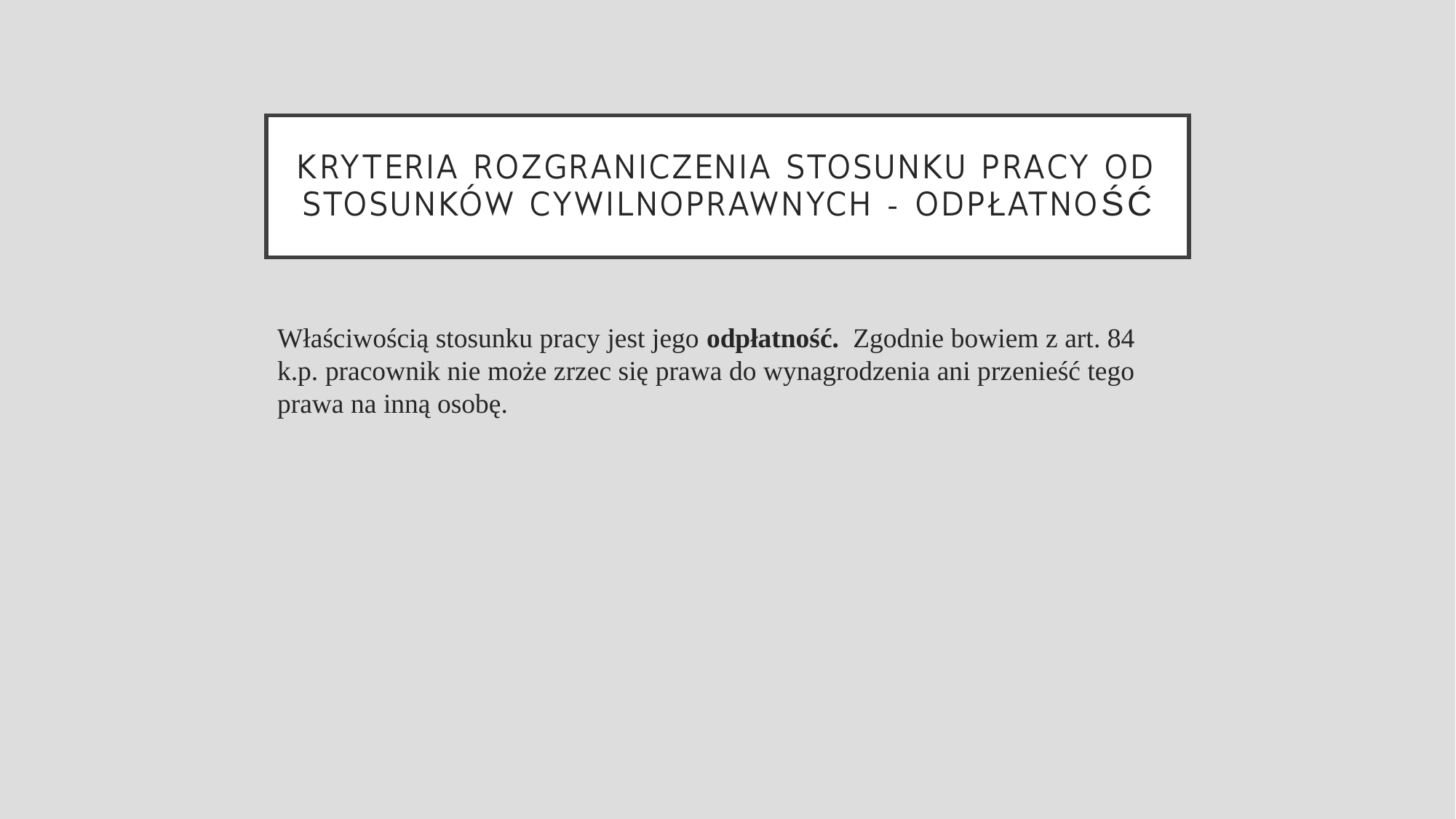

# Kryteria rozgraniczenia stosunku pracy od stosunków cywilnoprawnych - odpłatność
Właściwością stosunku pracy jest jego odpłatność.  Zgodnie bowiem z art. 84 k.p. pracownik nie może zrzec się prawa do wynagrodzenia ani przenieść tego prawa na inną osobę.